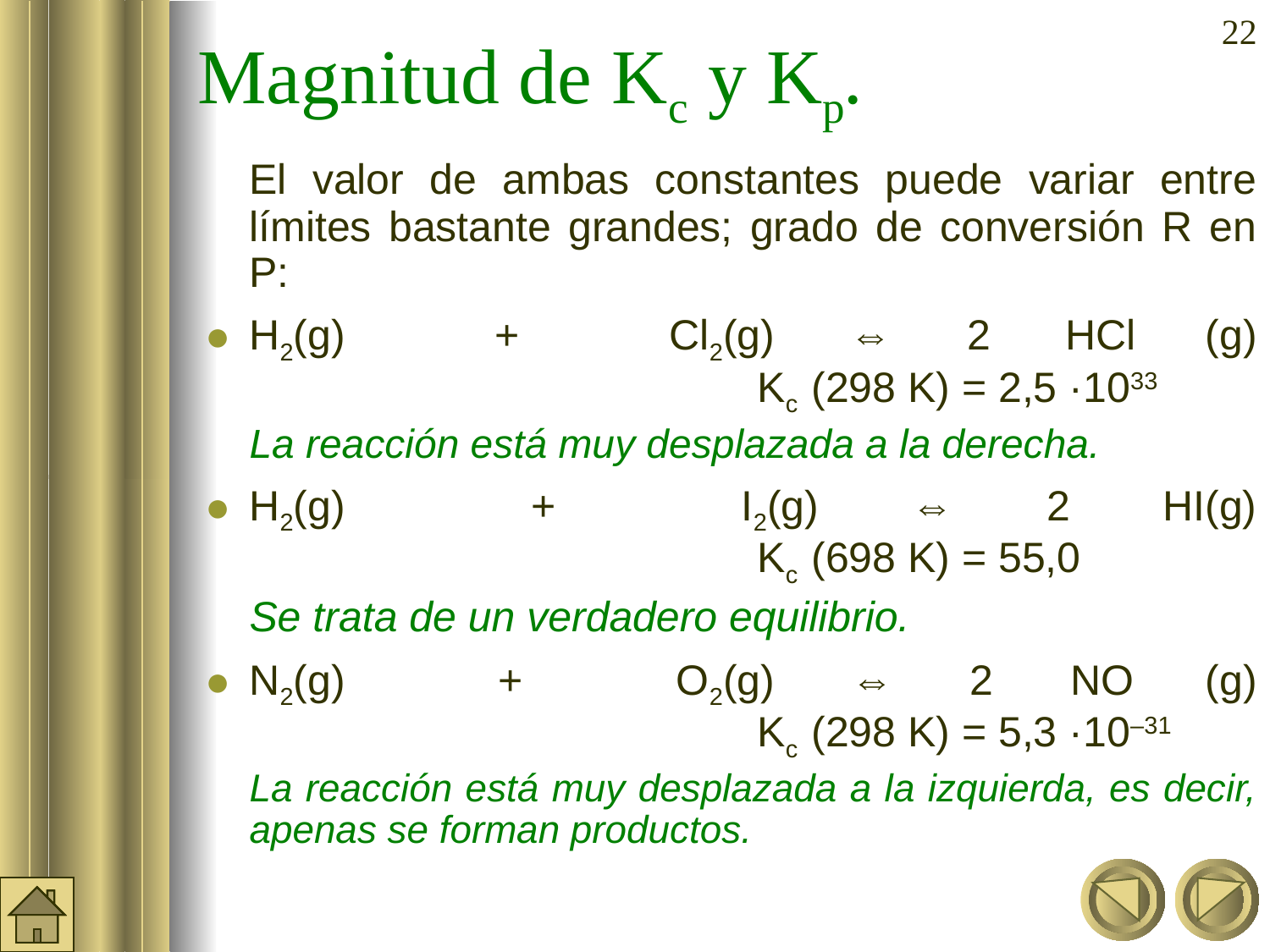

Magnitud de Kc y Kp.
22
	El valor de ambas constantes puede variar entre límites bastante grandes; grado de conversión R en P:
H2(g)  +  Cl2(g) ⇔ 2 HCl (g)
				Kc  (298 K) = 2,5 ·1033
	La reacción está muy desplazada a la derecha.
H2(g)  +  I2(g) ⇔ 2 HI(g)
				Kc  (698 K) = 55,0
	Se trata de un verdadero equilibrio.
N2(g)  +  O2(g) ⇔ 2 NO (g)
				Kc  (298 K) = 5,3 ·10–31
	La reacción está muy desplazada a la izquierda, es decir, apenas se forman productos.